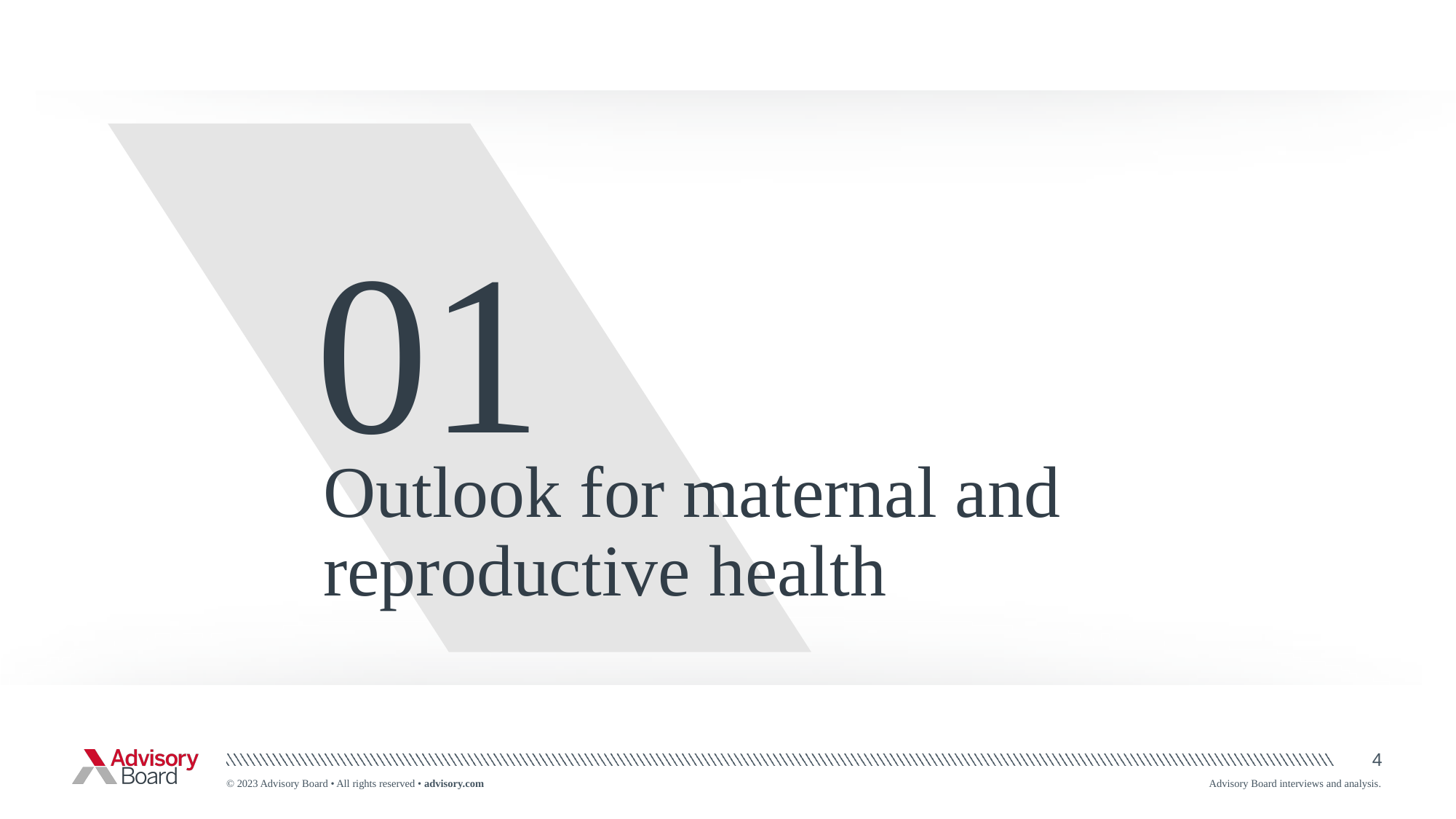

01
Outlook for maternal and reproductive health